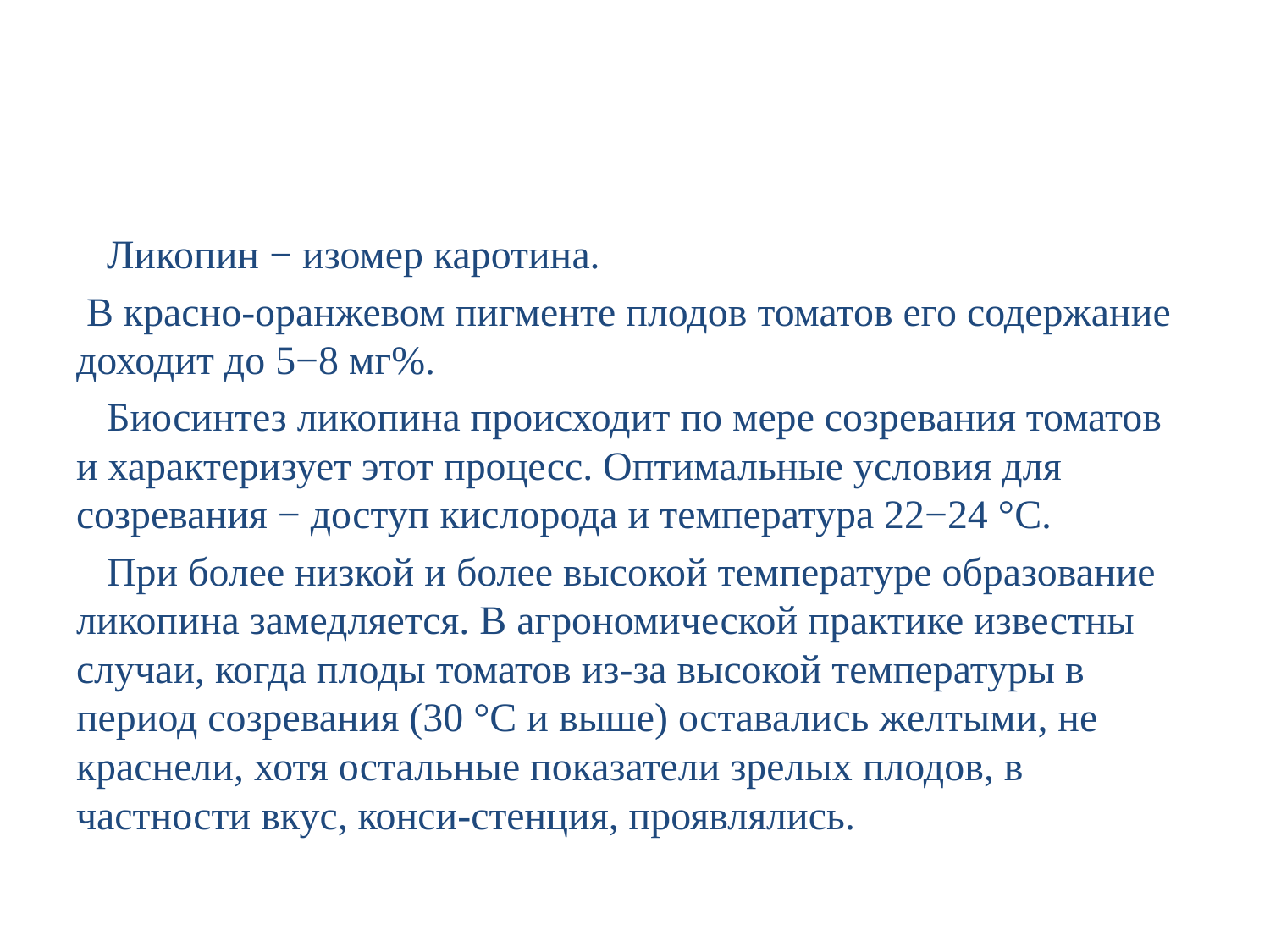

#
   Ликопин − изомер каротина.
 В красно-оранжевом пигменте плодов томатов его содержание доходит до 5−8 мг%.
   Биосинтез ликопина происходит по мере созревания томатов и характеризует этот процесс. Оптимальные условия для созревания − доступ кислорода и температура 22−24 °С.
   При более низкой и более высокой температуре образование ликопина замедляется. В агрономической практике известны случаи, когда плоды томатов из-за высокой температуры в период созревания (30 °С и выше) оставались желтыми, не краснели, хотя остальные показатели зрелых плодов, в частности вкус, конси-стенция, проявлялись.